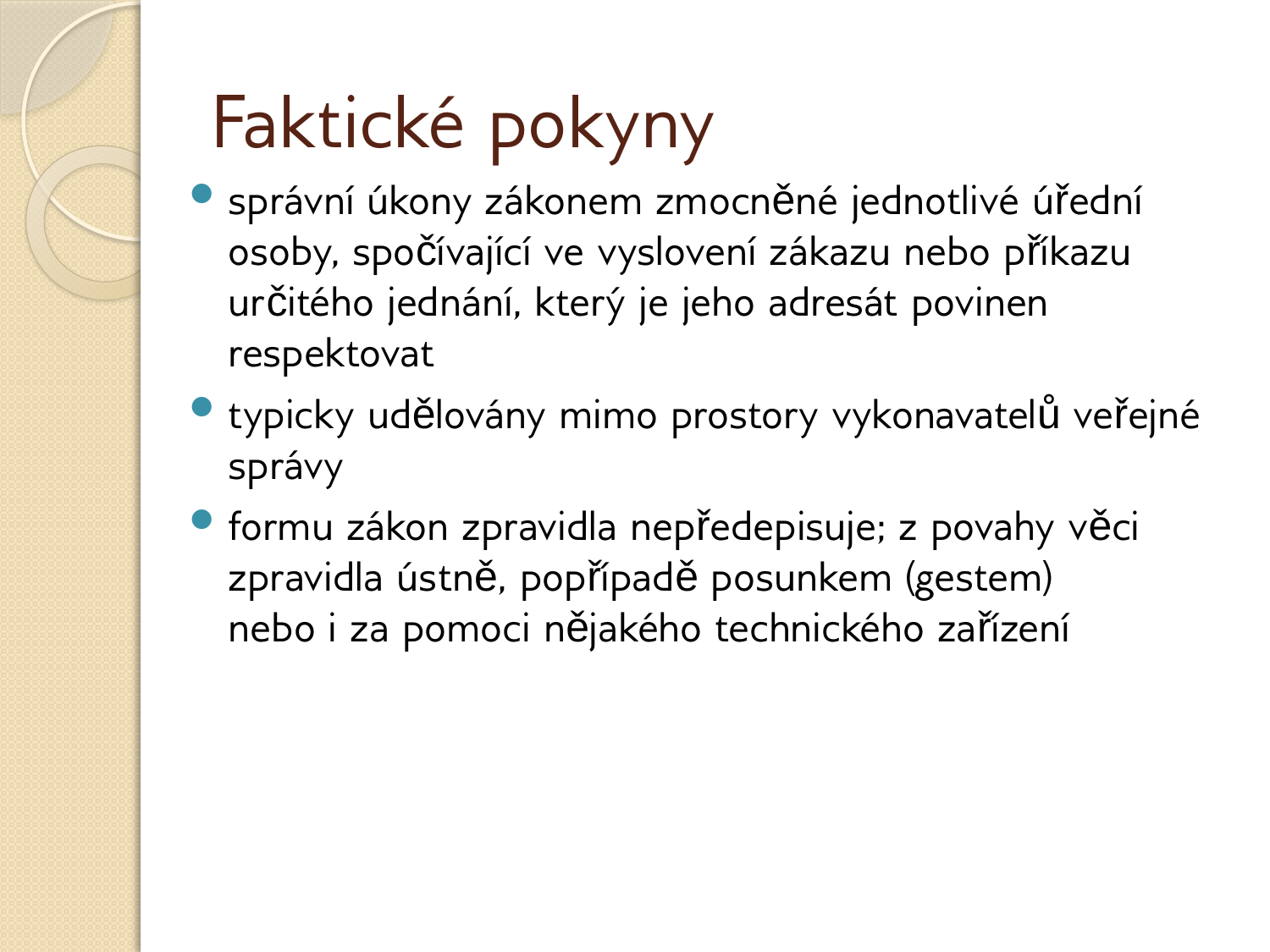

# Faktické pokyny
správní úkony zákonem zmocněné jednotlivé úřední osoby, spočívající ve vyslovení zákazu nebo příkazu určitého jednání, který je jeho adresát povinen respektovat
typicky udělovány mimo prostory vykonavatelů veřejné správy
formu zákon zpravidla nepředepisuje; z povahy věci zpravidla ústně, popřípadě posunkem (gestem)
nebo i za pomoci nějakého technického zařízení